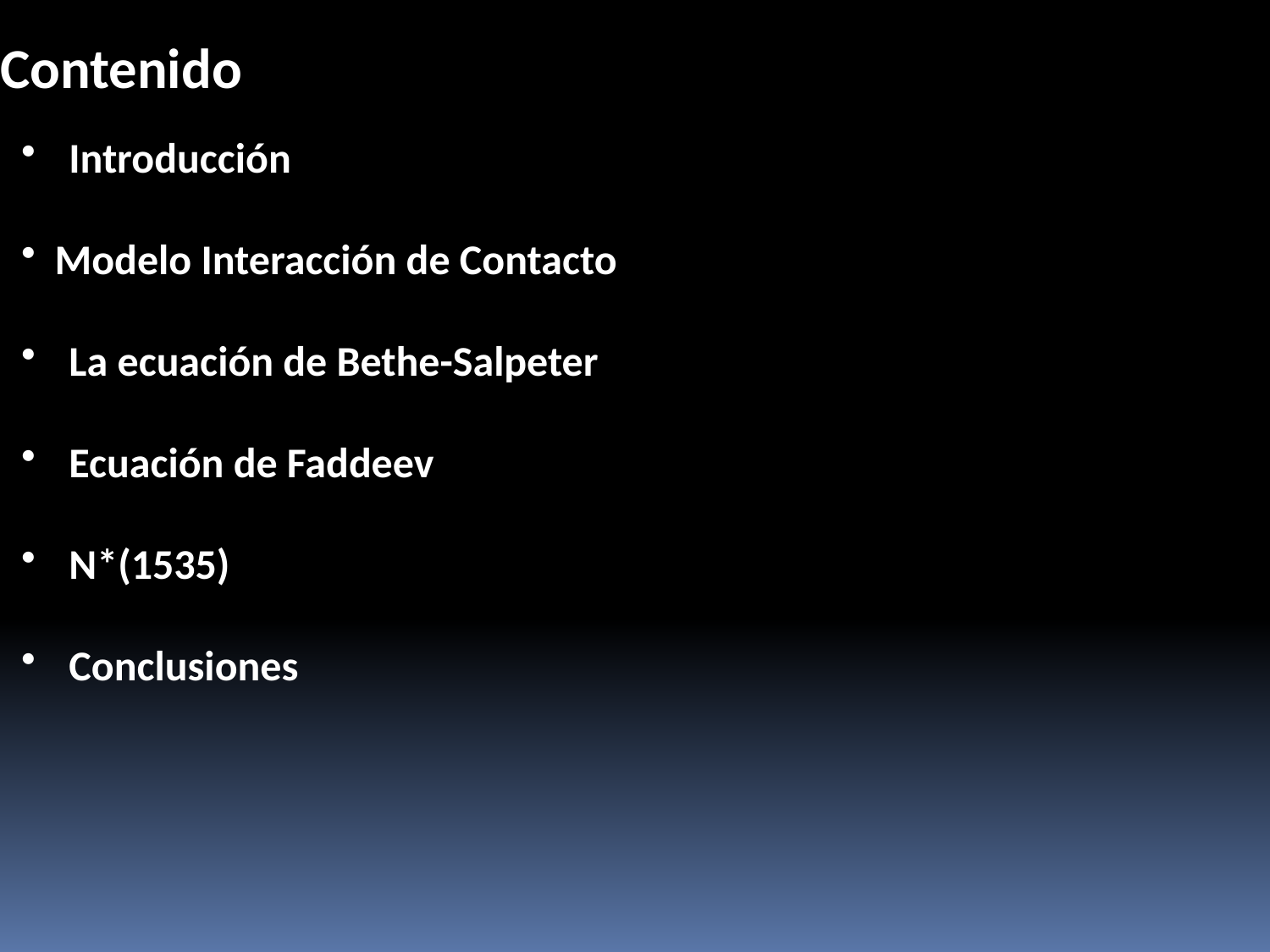

Contenido

Introducción

Modelo Interacción de Contacto

La ecuación de Bethe-Salpeter

Ecuación de Faddeev

N*(1535)

Conclusiones